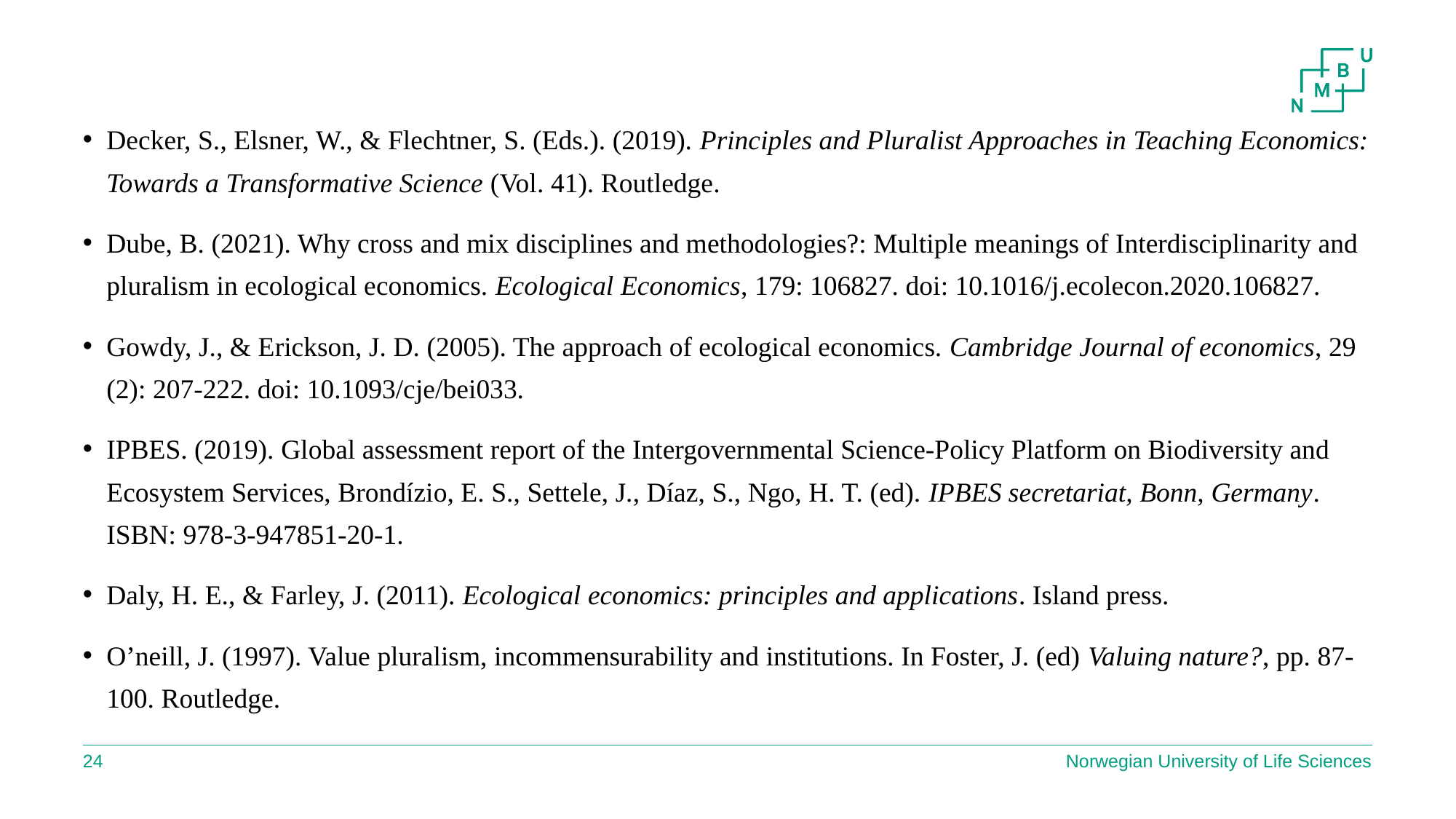

Decker, S., Elsner, W., & Flechtner, S. (Eds.). (2019). Principles and Pluralist Approaches in Teaching Economics: Towards a Transformative Science (Vol. 41). Routledge.
Dube, B. (2021). Why cross and mix disciplines and methodologies?: Multiple meanings of Interdisciplinarity and pluralism in ecological economics. Ecological Economics, 179: 106827. doi: 10.1016/j.ecolecon.2020.106827.
Gowdy, J., & Erickson, J. D. (2005). The approach of ecological economics. Cambridge Journal of economics, 29 (2): 207-222. doi: 10.1093/cje/bei033.
IPBES. (2019). Global assessment report of the Intergovernmental Science-Policy Platform on Biodiversity and Ecosystem Services, Brondízio, E. S., Settele, J., Díaz, S., Ngo, H. T. (ed). IPBES secretariat, Bonn, Germany. ISBN: 978-3-947851-20-1.
Daly, H. E., & Farley, J. (2011). Ecological economics: principles and applications. Island press.
O’neill, J. (1997). Value pluralism, incommensurability and institutions. In Foster, J. (ed) Valuing nature?, pp. 87-100. Routledge.

#
24
Norwegian University of Life Sciences